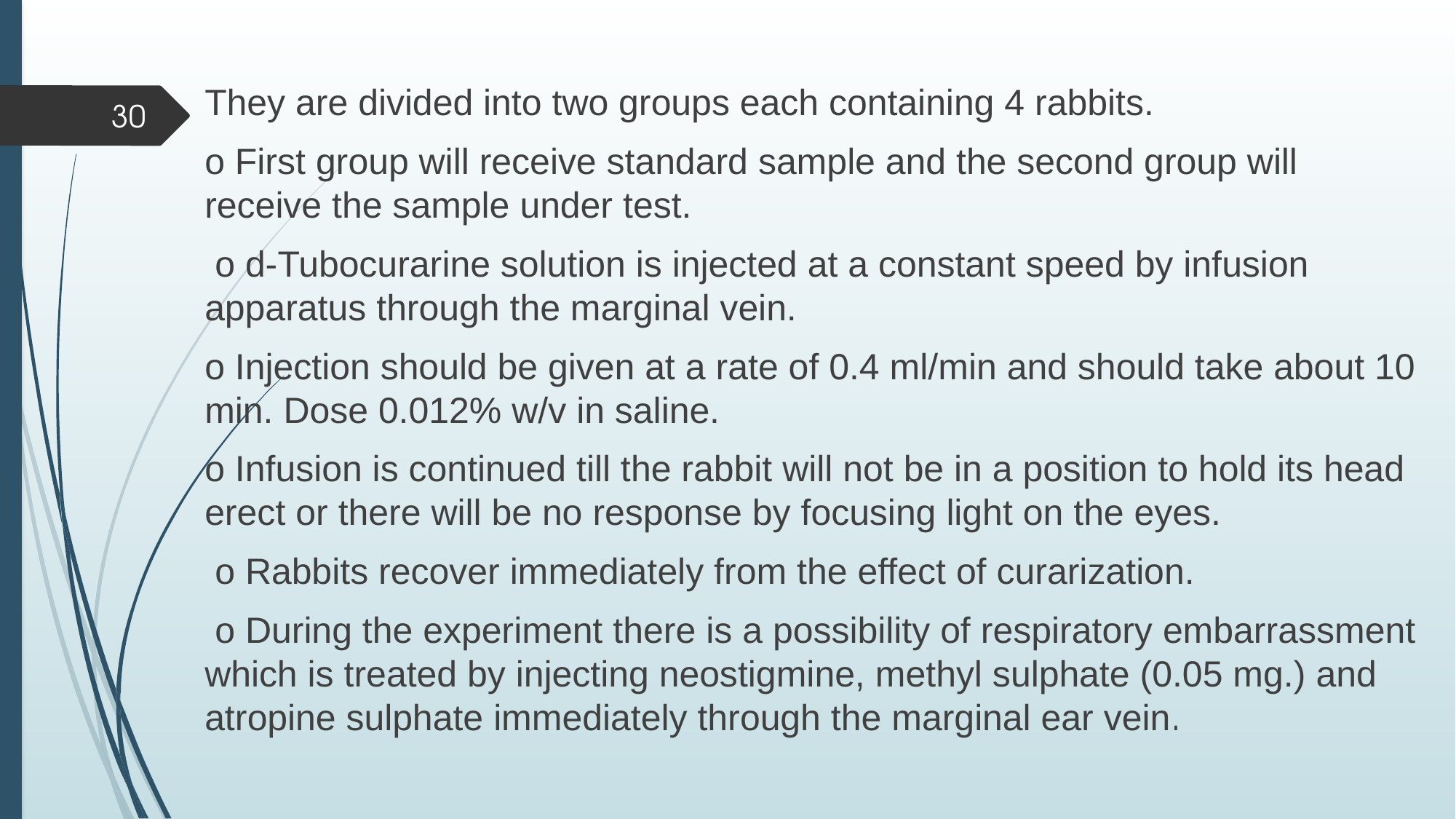

They are divided into two groups each containing 4 rabbits.
o First group will receive standard sample and the second group will receive the sample under test.
 o d-Tubocurarine solution is injected at a constant speed by infusion apparatus through the marginal vein.
o Injection should be given at a rate of 0.4 ml/min and should take about 10 min. Dose 0.012% w/v in saline.
o Infusion is continued till the rabbit will not be in a position to hold its head erect or there will be no response by focusing light on the eyes.
 o Rabbits recover immediately from the effect of curarization.
 o During the experiment there is a possibility of respiratory embarrassment which is treated by injecting neostigmine, methyl sulphate (0.05 mg.) and atropine sulphate immediately through the marginal ear vein.
30